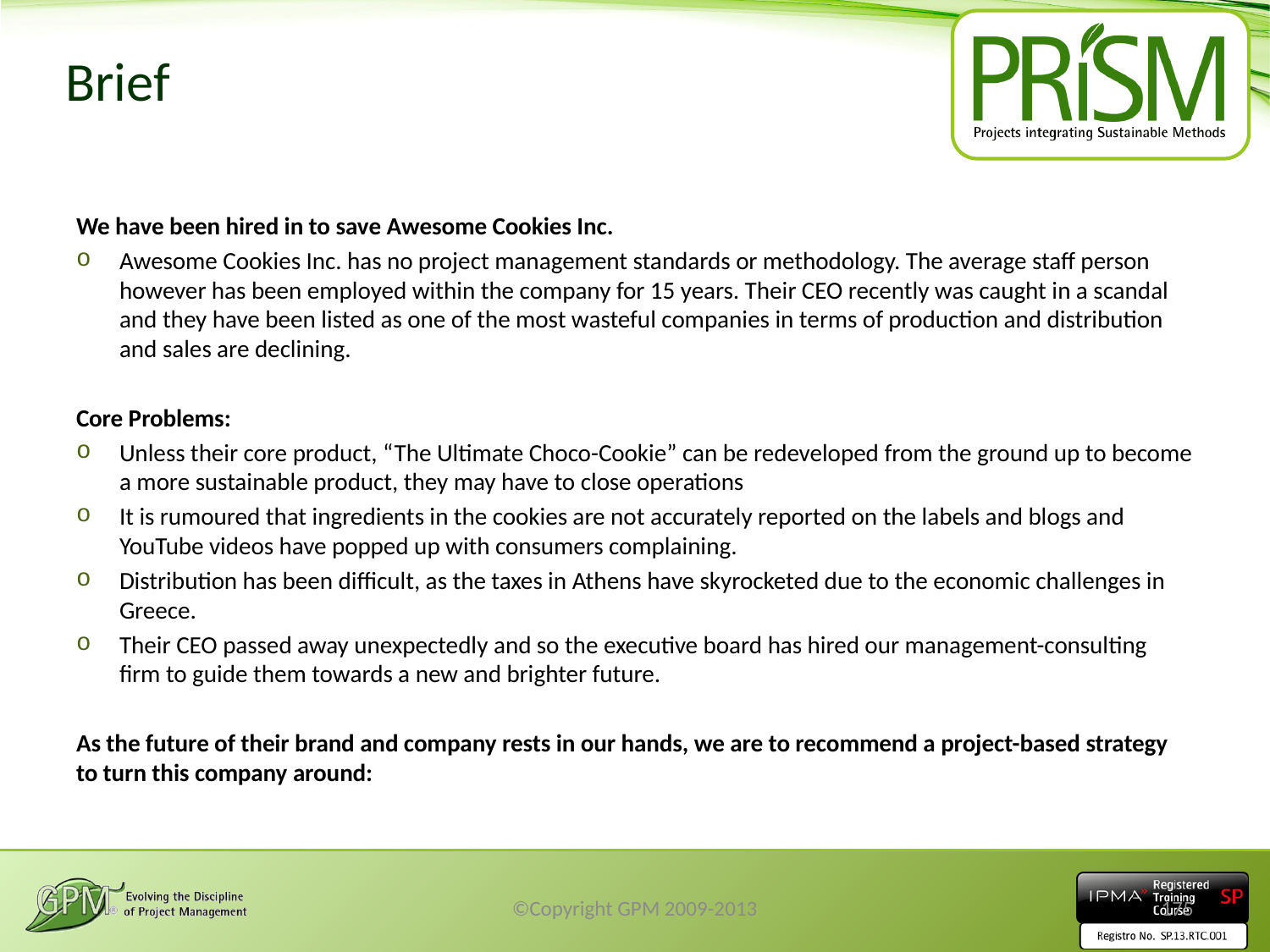

# Brief

We have been hired in to save Awesome Cookies Inc.
Awesome Cookies Inc. has no project management standards or methodology. The average staff person however has been employed within the company for 15 years. Their CEO recently was caught in a scandal and they have been listed as one of the most wasteful companies in terms of production and distribution and sales are declining.

Core Problems:
Unless their core product, “The Ultimate Choco-Cookie” can be redeveloped from the ground up to become a more sustainable product, they may have to close operations
It is rumoured that ingredients in the cookies are not accurately reported on the labels and blogs and YouTube videos have popped up with consumers complaining.
Distribution has been difficult, as the taxes in Athens have skyrocketed due to the economic challenges in Greece.
Their CEO passed away unexpectedly and so the executive board has hired our management-consulting firm to guide them towards a new and brighter future.

As the future of their brand and company rests in our hands, we are to recommend a project-based strategy to turn this company around:
©Copyright GPM 2009-2013
175